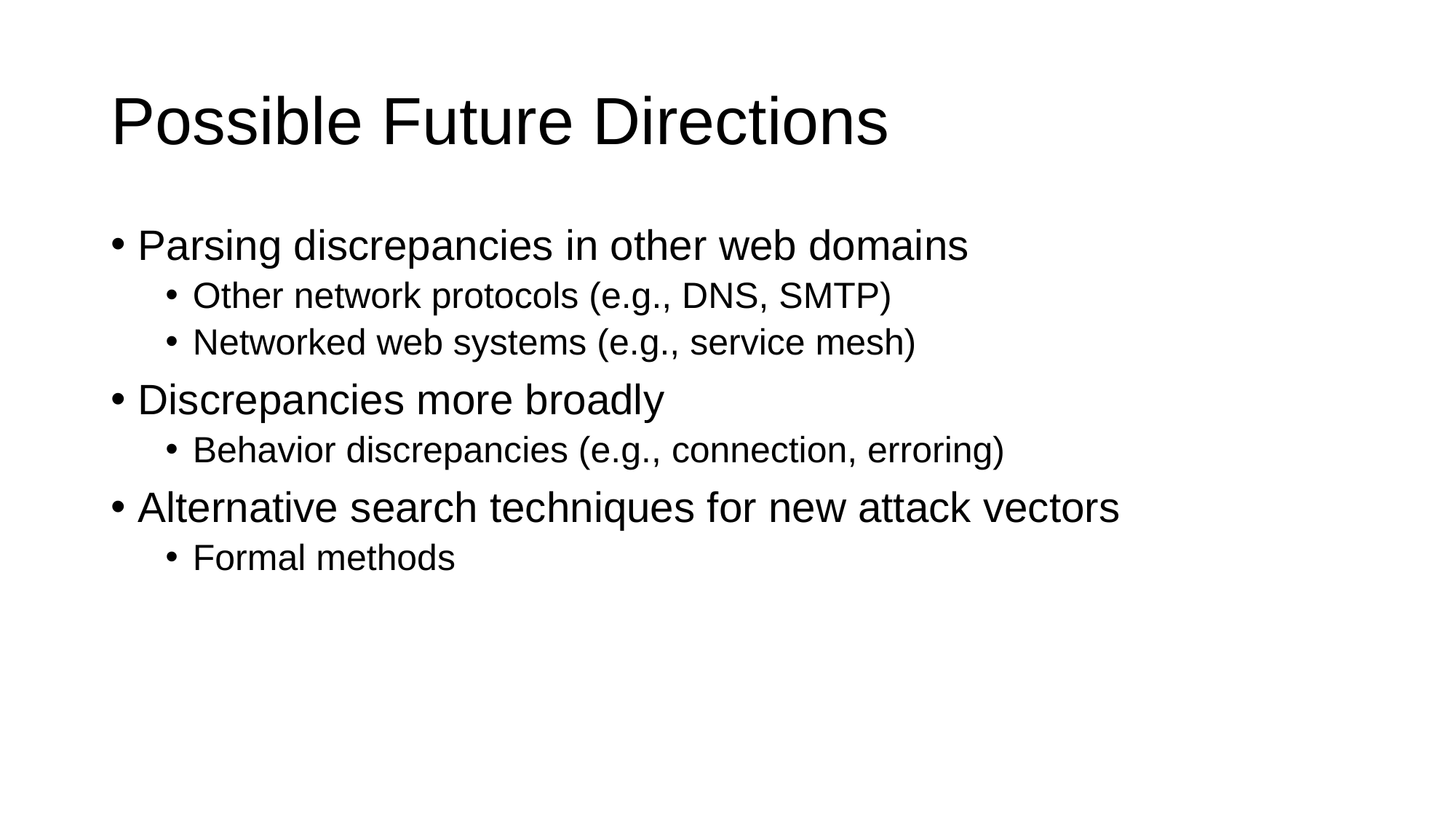

# Possible Future Directions
Parsing discrepancies in other web domains
Other network protocols (e.g., DNS, SMTP)
Networked web systems (e.g., service mesh)
Discrepancies more broadly
Behavior discrepancies (e.g., connection, erroring)
Alternative search techniques for new attack vectors
Formal methods